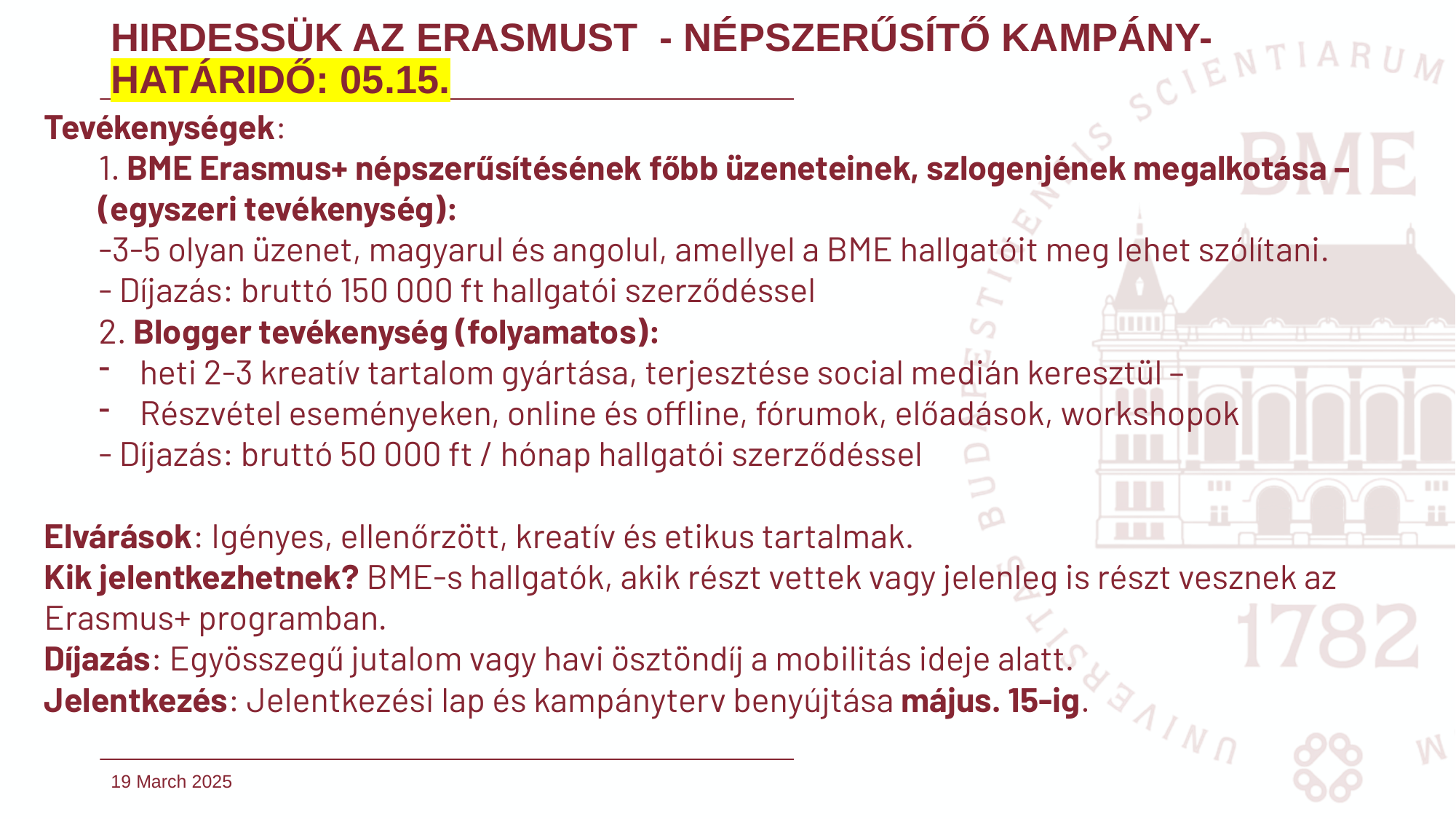

# HIRDESSÜK AZ ERASMUST  - NÉPSZERŰSÍTŐ KAMPÁNY- HATÁRIDŐ: 05.15.
Tevékenységek:
1. BME Erasmus+ népszerűsítésének főbb üzeneteinek, szlogenjének megalkotása – (egyszeri tevékenység):
-3-5 olyan üzenet, magyarul és angolul, amellyel a BME hallgatóit meg lehet szólítani.
- Díjazás: bruttó 150 000 ft hallgatói szerződéssel
2. Blogger tevékenység (folyamatos):
heti 2-3 kreatív tartalom gyártása, terjesztése social medián keresztül –
Részvétel eseményeken, online és offline, fórumok, előadások, workshopok
- Díjazás: bruttó 50 000 ft / hónap hallgatói szerződéssel

Elvárások: Igényes, ellenőrzött, kreatív és etikus tartalmak.
Kik jelentkezhetnek? BME-s hallgatók, akik részt vettek vagy jelenleg is részt vesznek az Erasmus+ programban.
Díjazás: Egyösszegű jutalom vagy havi ösztöndíj a mobilitás ideje alatt.
Jelentkezés: Jelentkezési lap és kampányterv benyújtása május. 15-ig.
19 March 2025